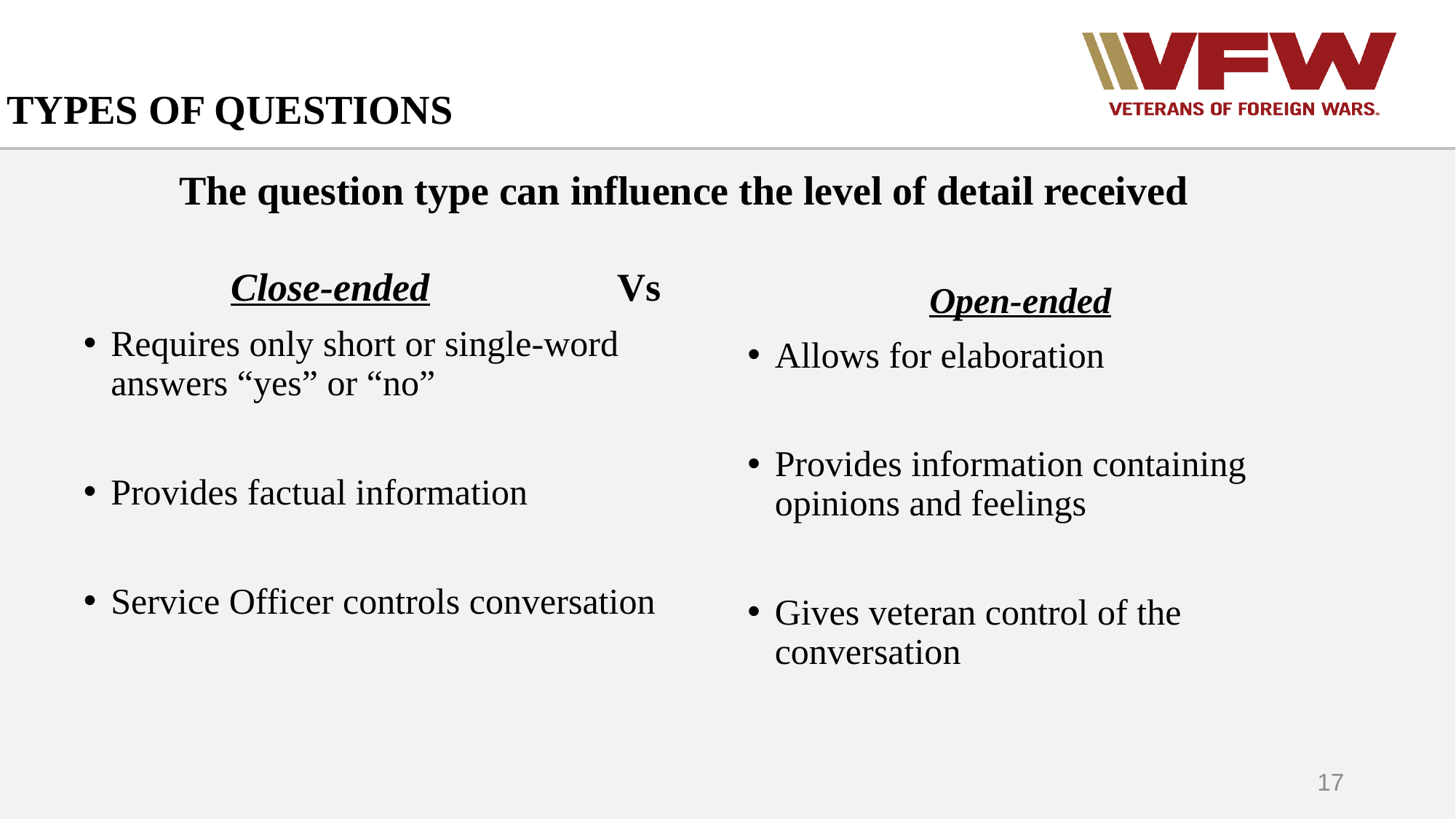

TYPES OF QUESTIONS
# The question type can influence the level of detail received
               Close-ended	          Vs
Requires only short or single-word answers “yes” or “no”

Provides factual information

Service Officer controls conversation
                    Open-ended
Allows for elaboration

Provides information containing opinions and feelings

Gives veteran control of the conversation
17